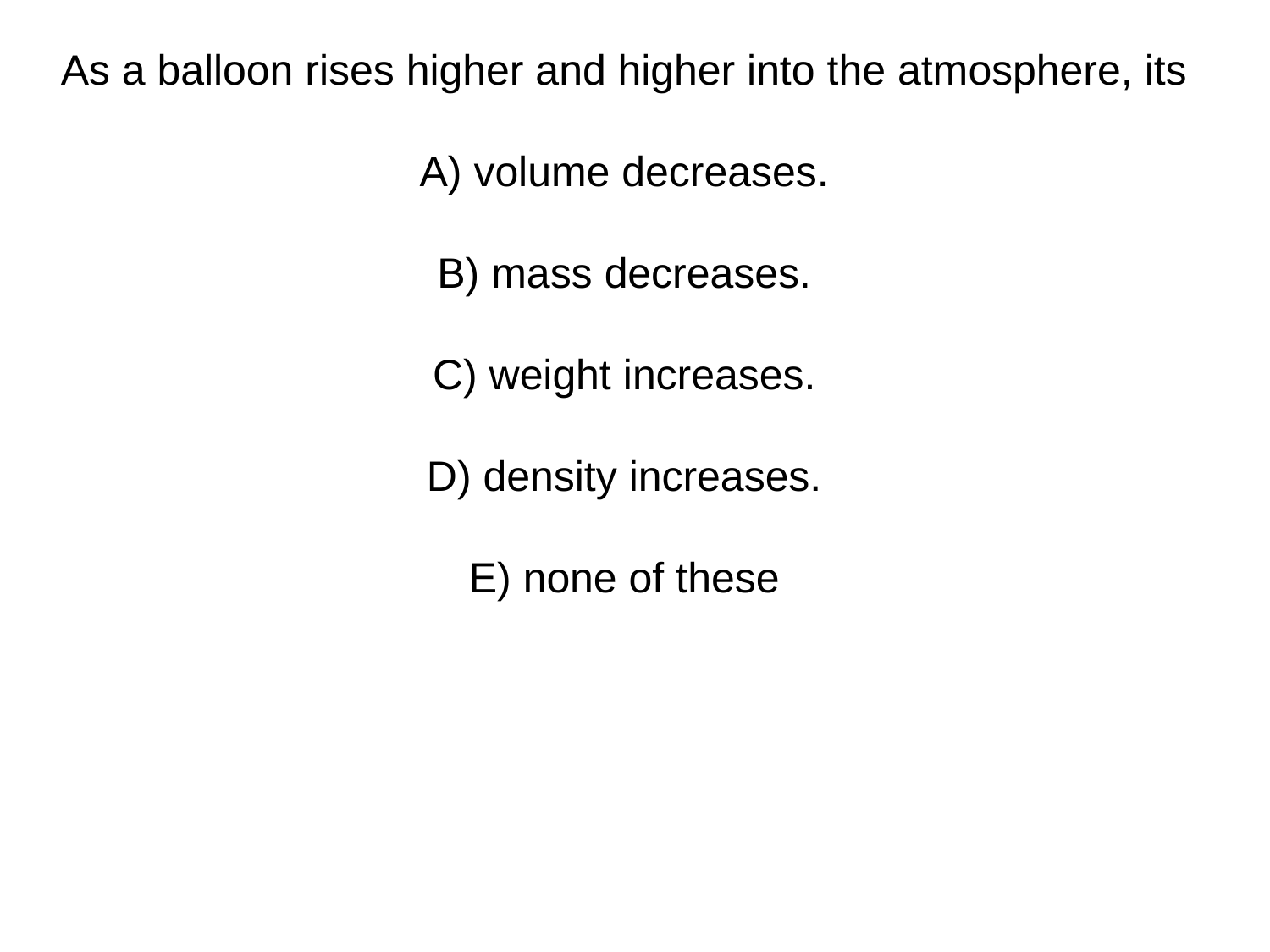

As a balloon rises higher and higher into the atmosphere, its

A) volume decreases.

B) mass decreases.

C) weight increases.

D) density increases.

E) none of these